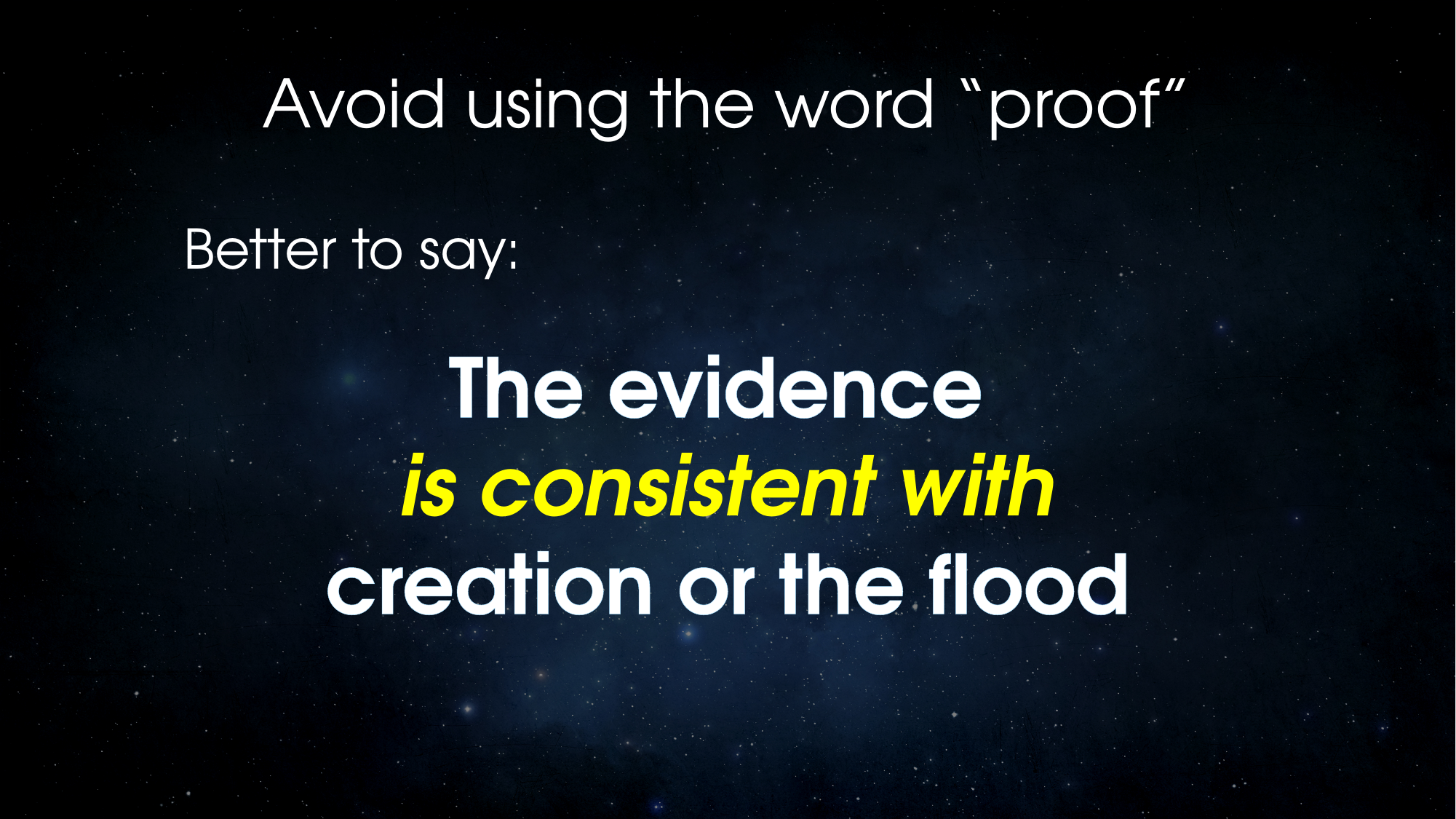

# Avoid using the word “proof”
Better to say:
The evidence
is consistent with
creation or the flood